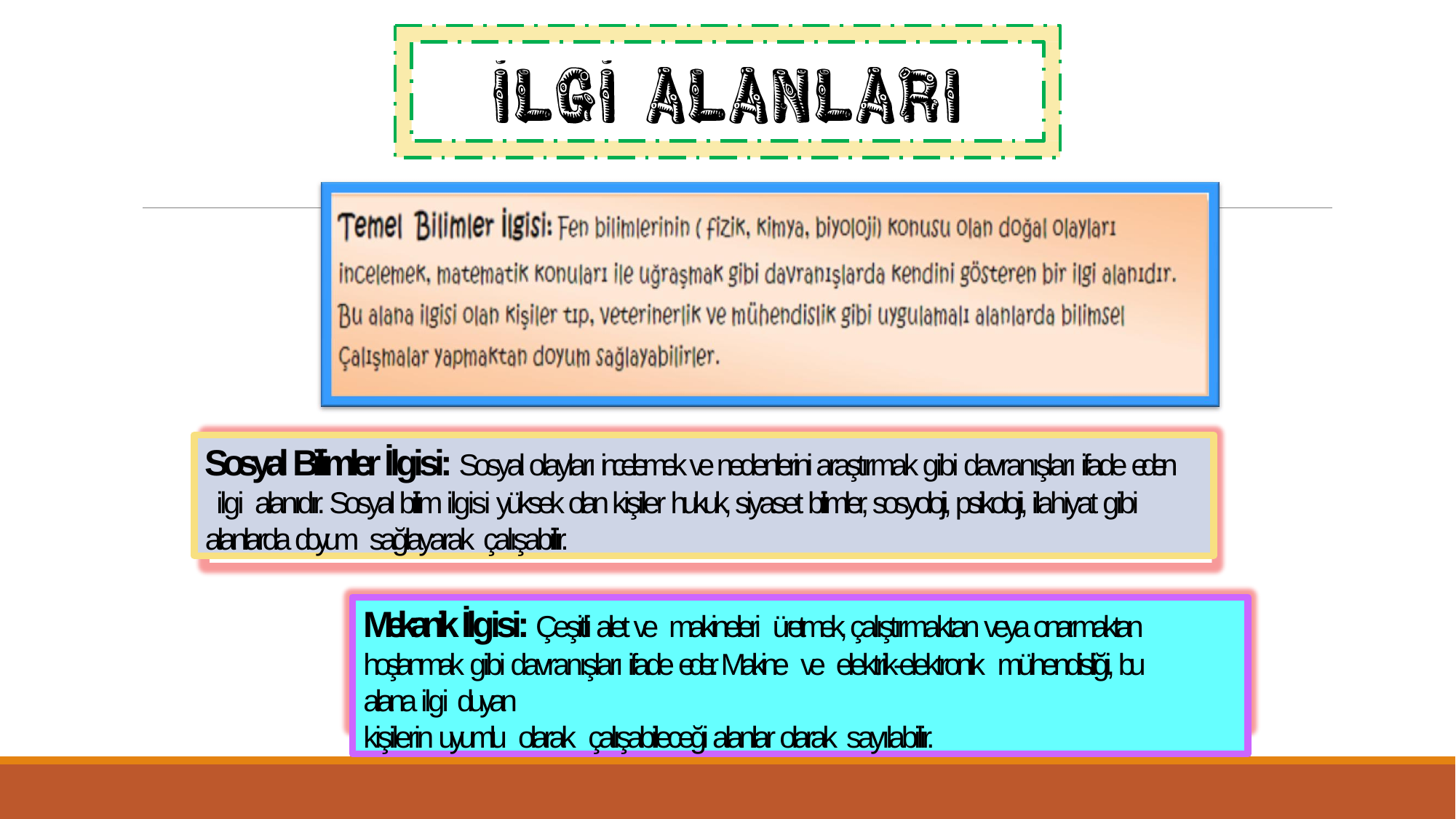

Sosyal Bilimler İlgisi: Sosyal olayları incelemek ve nedenlerini araştırmak gibi davranışları ifade eden    ilgi  alanıdır. Sosyal bilim ilgisi yüksek olan kişiler hukuk, siyaset bilimler, sosyoloji, psikoloji, ilahiyat gibi  alanlarda doyum  sağlayarak çalışabilir.

Mekanik İlgisi: Çeşitli alet ve  makineleri  üretmek, çalıştırmaktan veya onarmaktan  hoşlanmak  gibi davranışları ifade eder. Makine  ve  elektrik-elektronik  mühendisliği, bu  alana ilgi duyan
kişilerin uyumlu  olarak  çalışabileceği alanlar olarak sayılabilir.